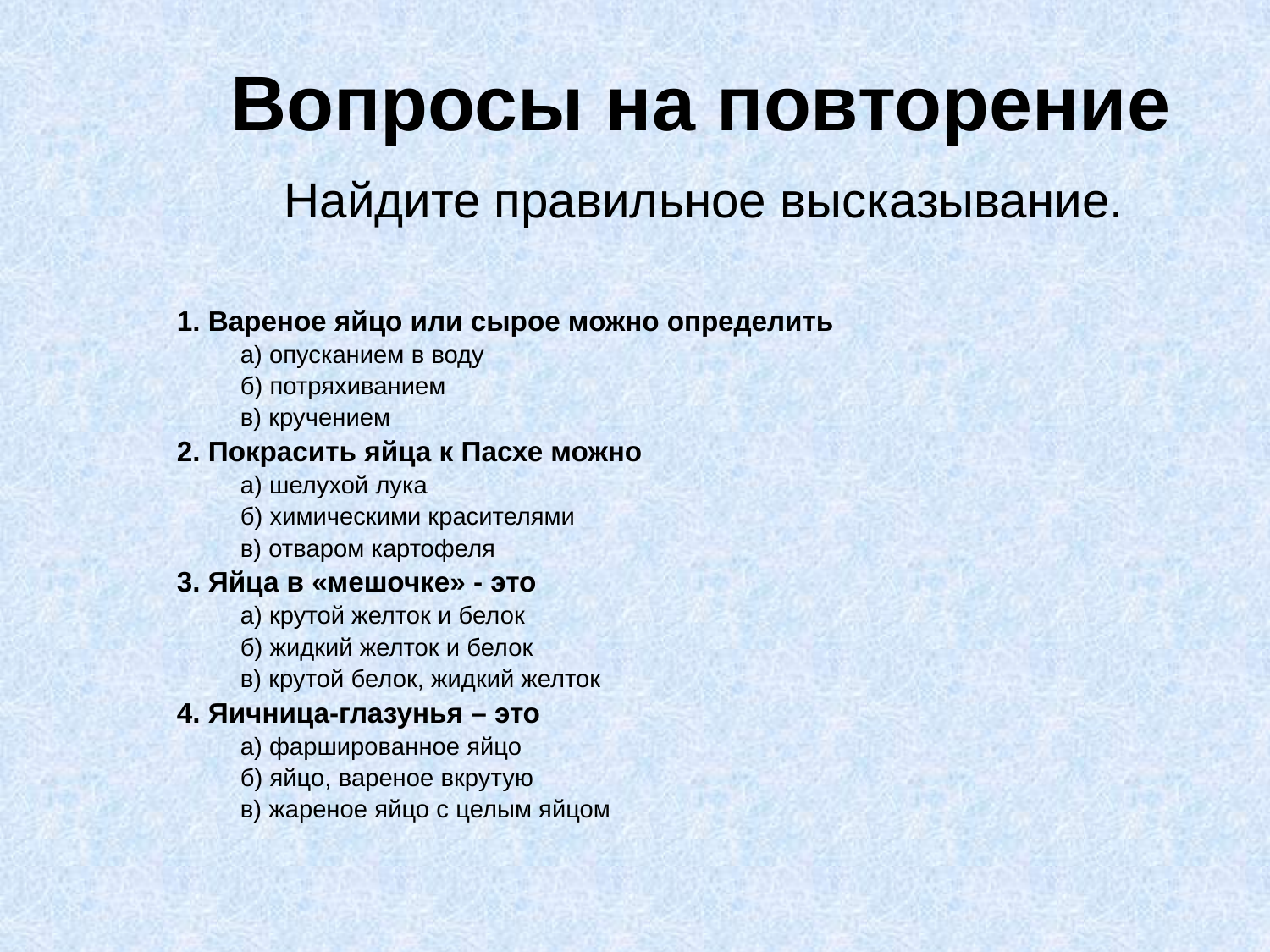

# Вопросы на повторение
Найдите правильное высказывание.

1. Вареное яйцо или сырое можно определить
а) опусканием в воду
б) потряхиванием
в) кручением
2. Покрасить яйца к Пасхе можно
а) шелухой лука
б) химическими красителями
в) отваром картофеля
3. Яйца в «мешочке» - это
а) крутой желток и белок
б) жидкий желток и белок
в) крутой белок, жидкий желток
4. Яичница-глазунья – это
а) фаршированное яйцо
б) яйцо, вареное вкрутую
в) жареное яйцо с целым яйцом